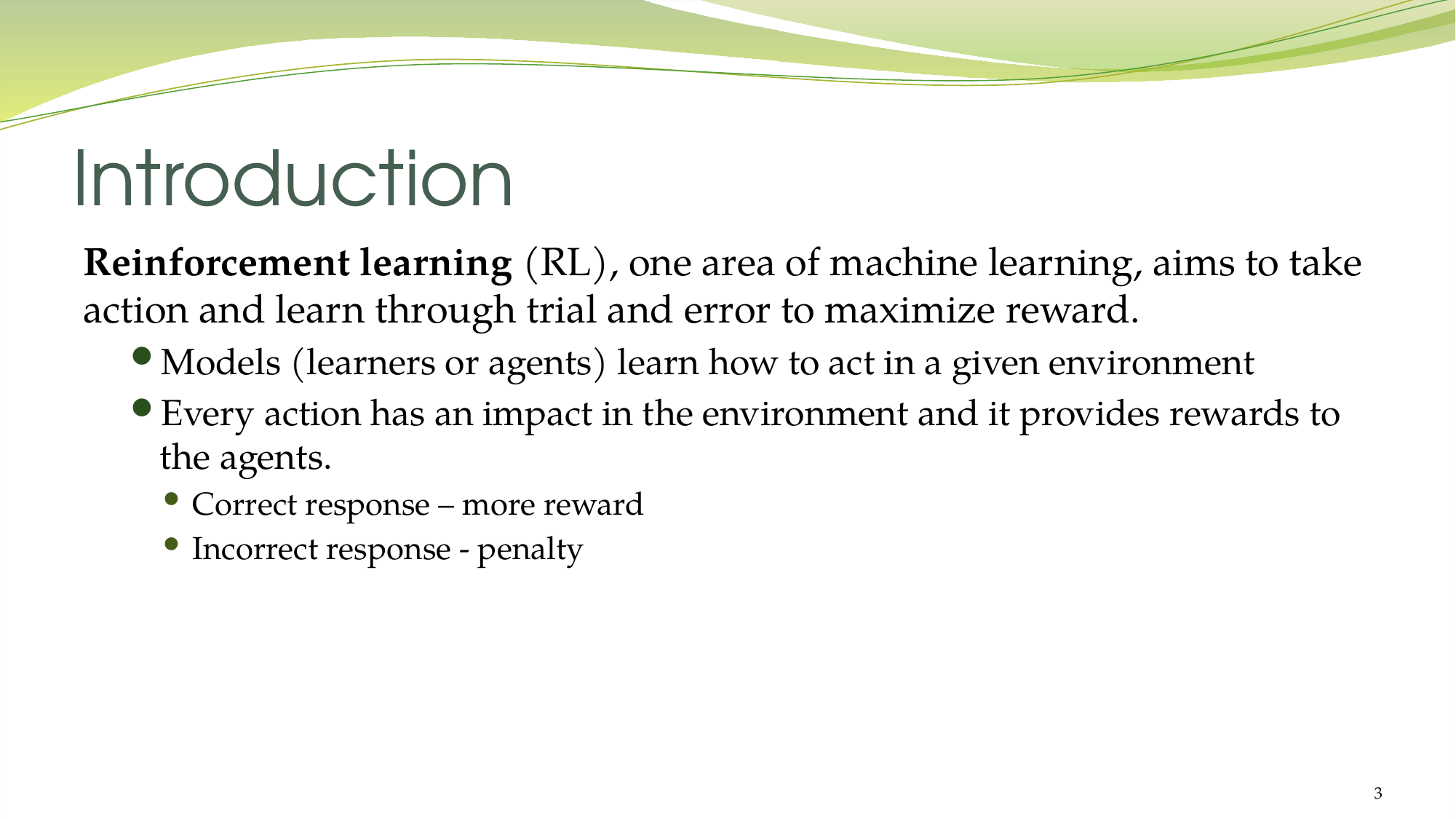

# Introduction
Reinforcement learning (RL), one area of machine learning, aims to take action and learn through trial and error to maximize reward.
Models (learners or agents) learn how to act in a given environment
Every action has an impact in the environment and it provides rewards to the agents.
Correct response – more reward
Incorrect response - penalty

3